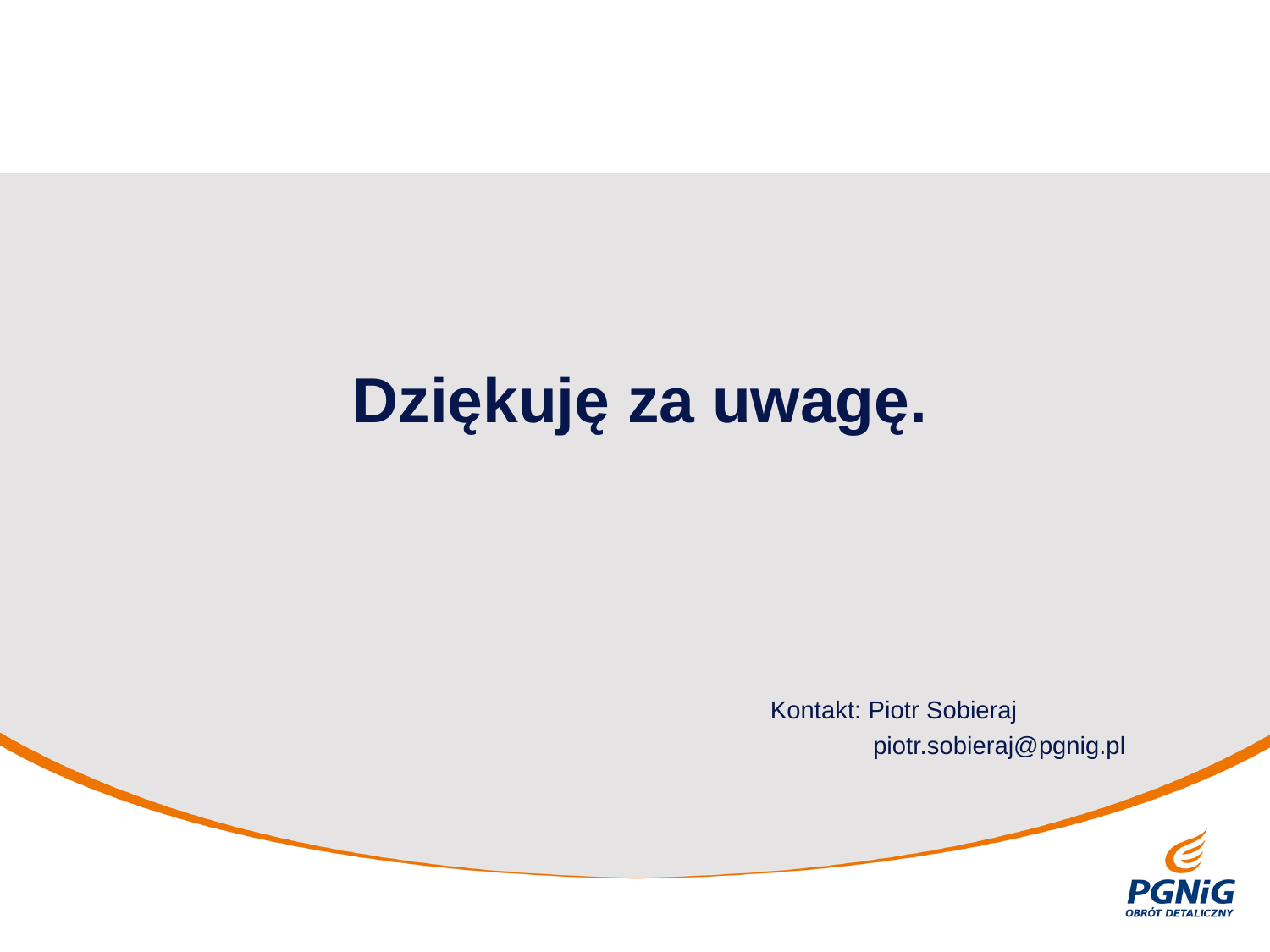

Dziękuję za uwagę.

				Kontakt: Piotr Sobieraj
					            piotr.sobieraj@pgnig.pl